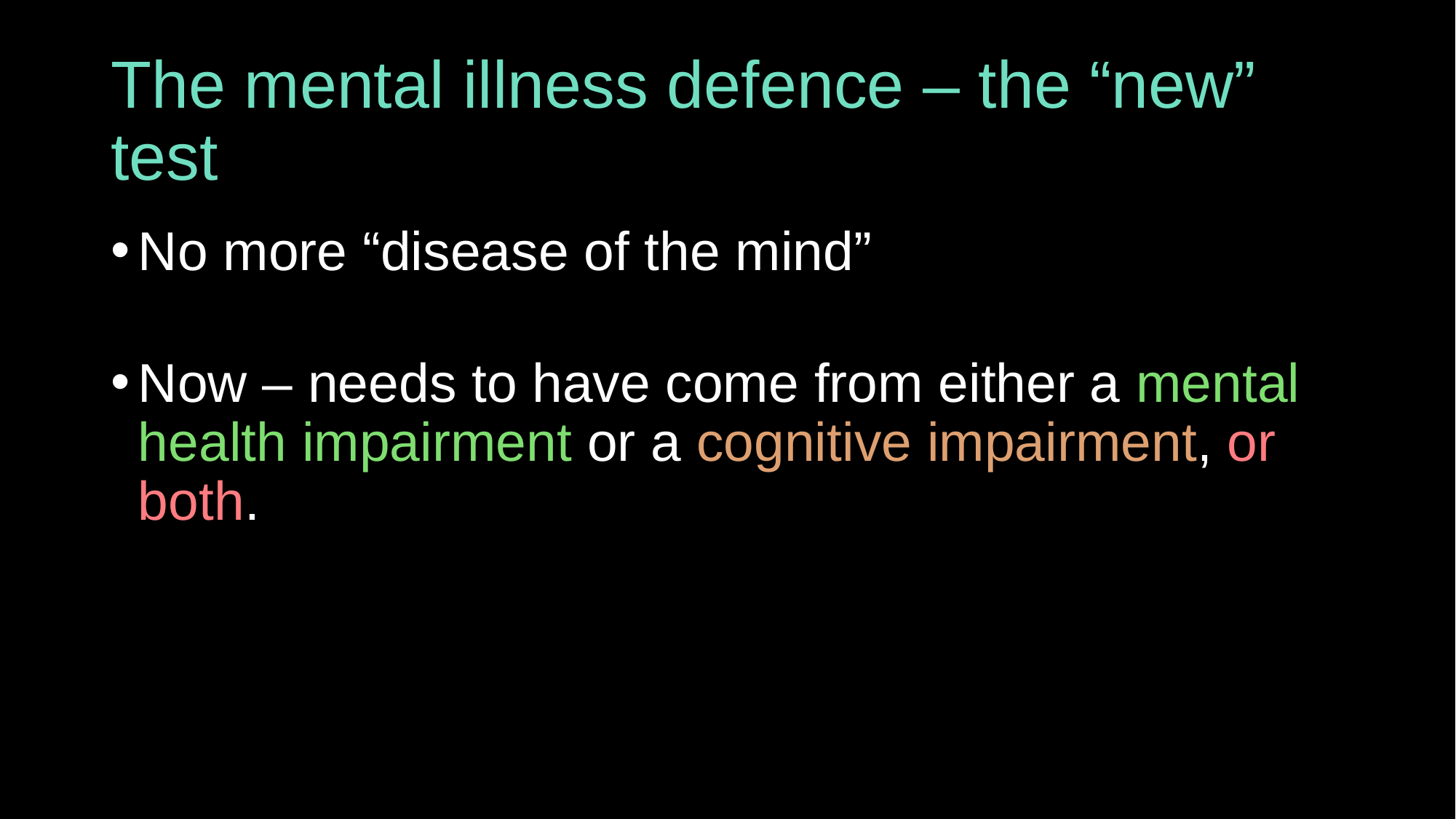

# The mental illness defence – the “new” test
No more “disease of the mind”
Now – needs to have come from either a mental health impairment or a cognitive impairment, or both.